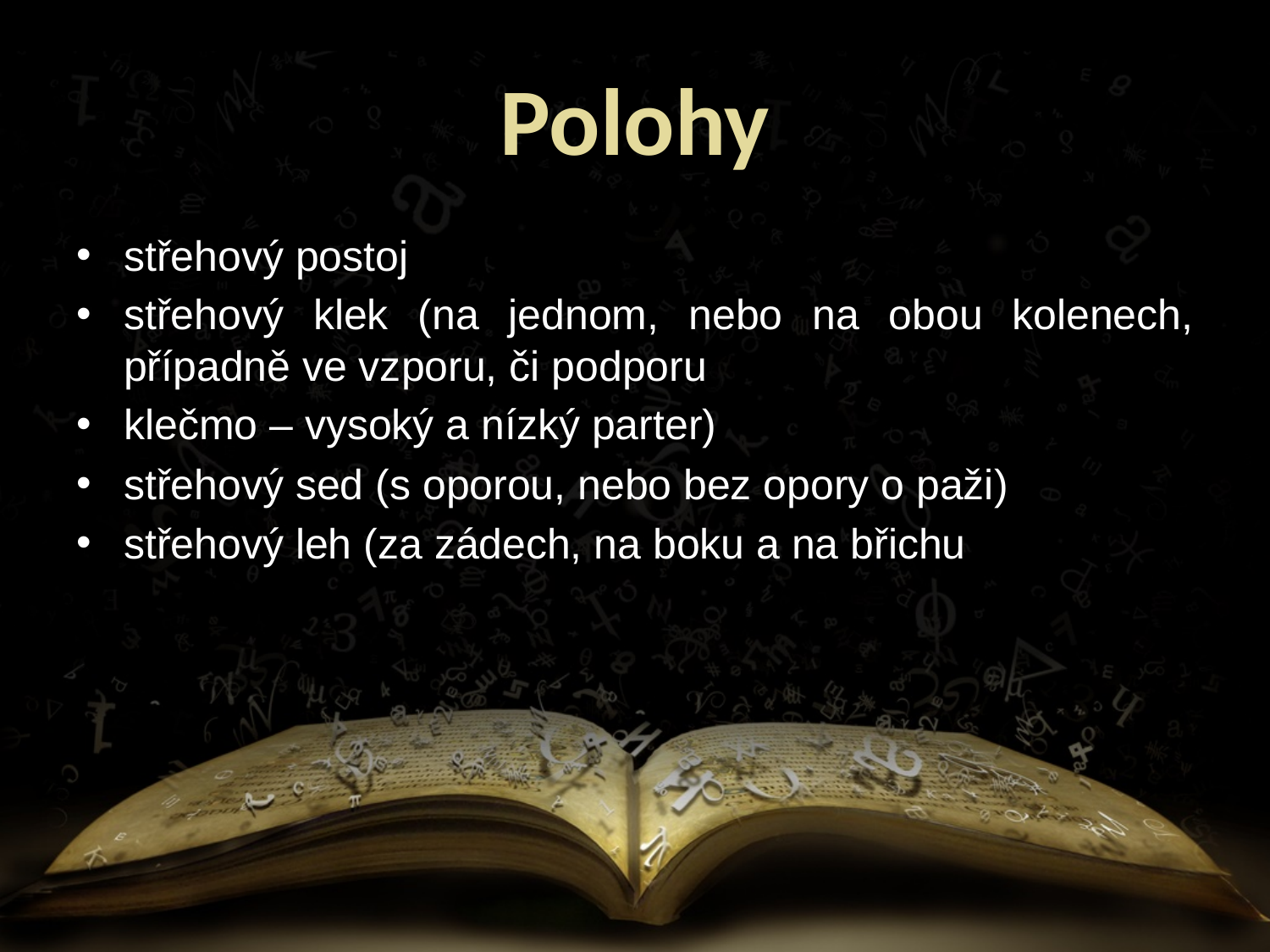

Polohy
střehový postoj
střehový klek (na jednom, nebo na obou kolenech, případně ve vzporu, či podporu
klečmo – vysoký a nízký parter)
střehový sed (s oporou, nebo bez opory o paži)
střehový leh (za zádech, na boku a na břichu